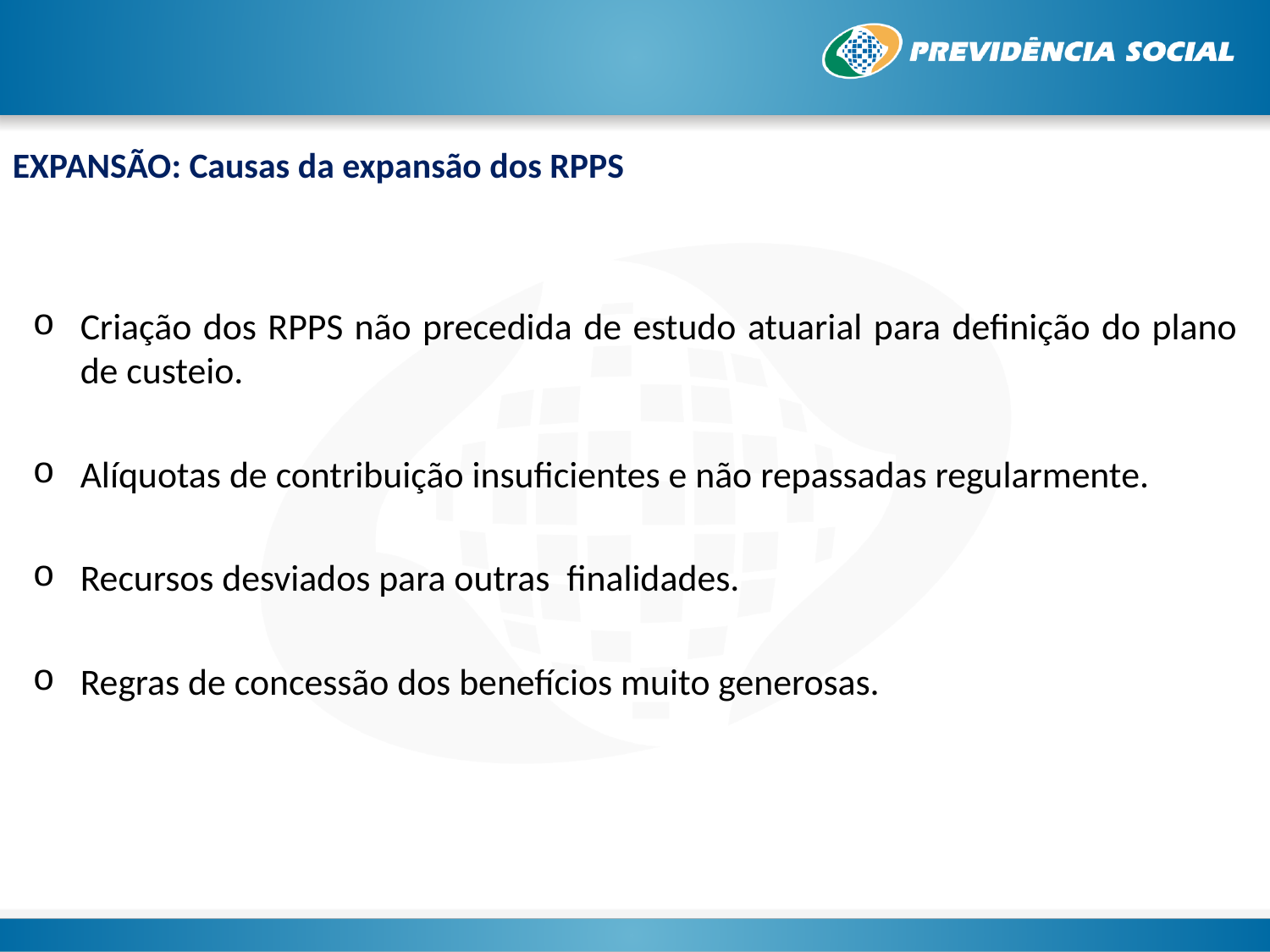

EXPANSÃO: Causas da expansão dos RPPS
Criação dos RPPS não precedida de estudo atuarial para definição do plano de custeio.

Alíquotas de contribuição insuficientes e não repassadas regularmente.

Recursos desviados para outras  finalidades.

Regras de concessão dos benefícios muito generosas.